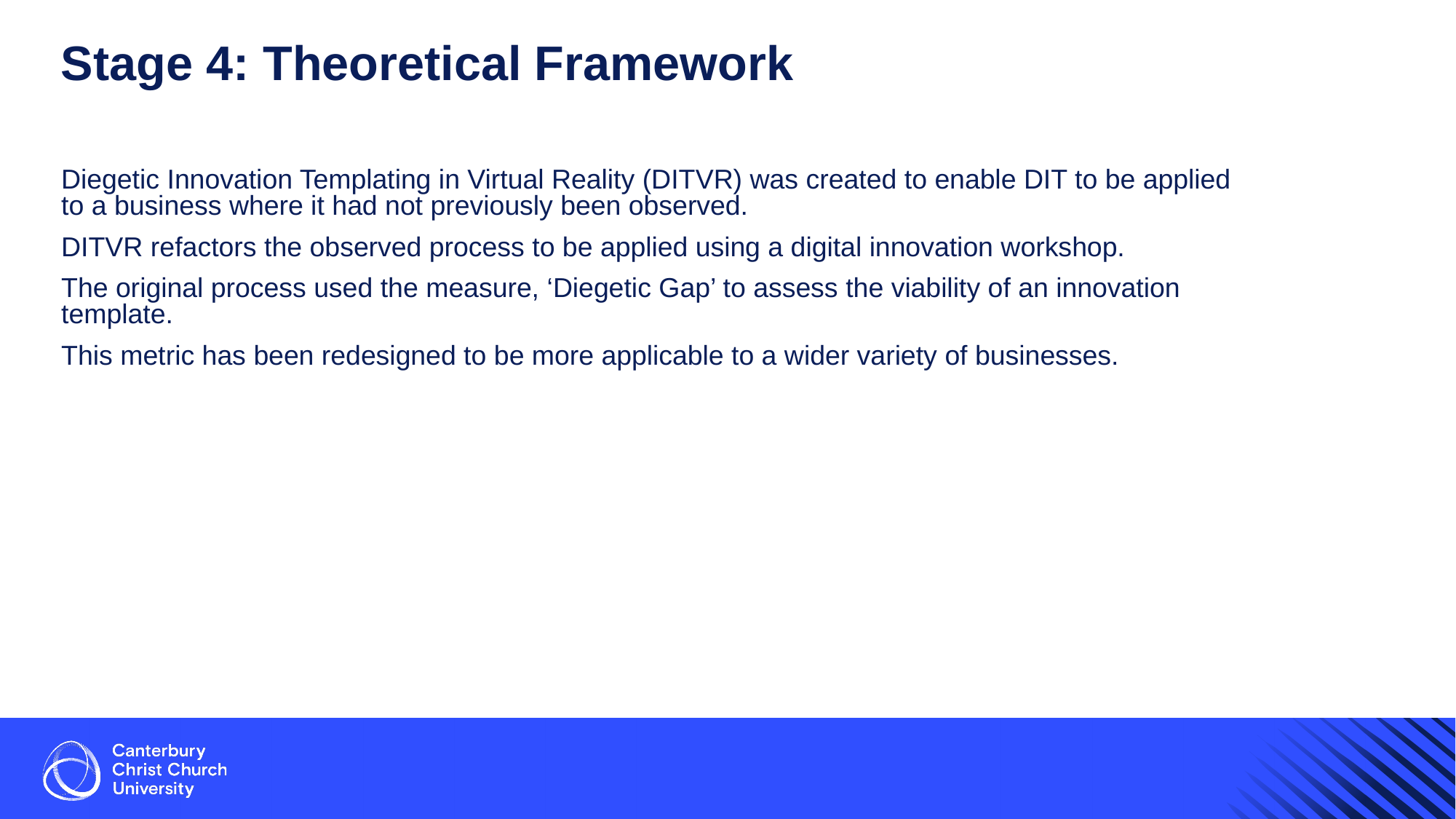

# Stage 4: Theoretical Framework
Diegetic Innovation Templating in Virtual Reality (DITVR) was created to enable DIT to be applied to a business where it had not previously been observed.
DITVR refactors the observed process to be applied using a digital innovation workshop.
The original process used the measure, ‘Diegetic Gap’ to assess the viability of an innovation template.
This metric has been redesigned to be more applicable to a wider variety of businesses.